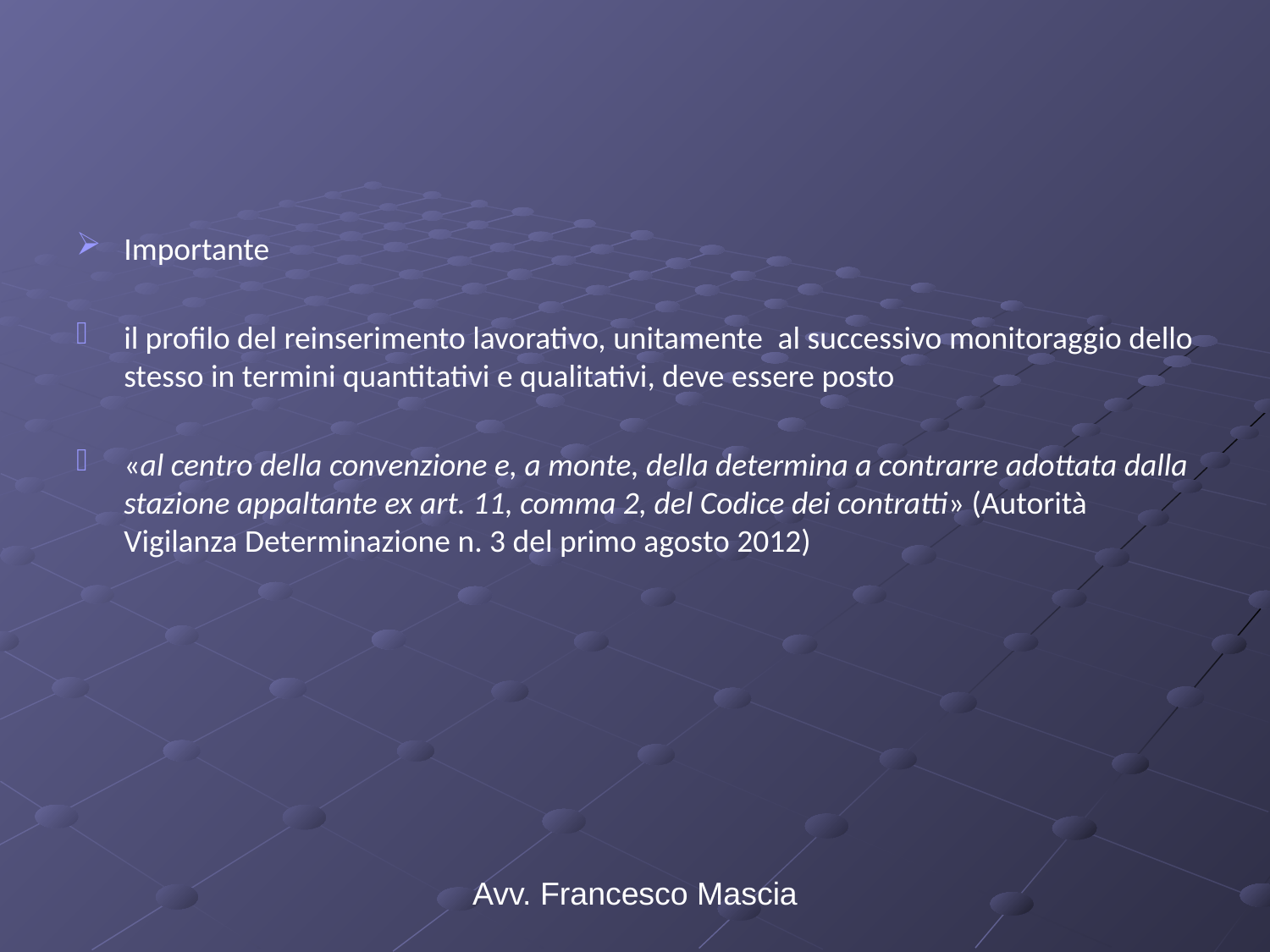

#
Importante

il profilo del reinserimento lavorativo, unitamente  al successivo monitoraggio dello stesso in termini quantitativi e qualitativi, deve essere posto

«al centro della convenzione e, a monte, della determina a contrarre adottata dalla stazione appaltante ex art. 11, comma 2, del Codice dei contratti» (Autorità Vigilanza Determinazione n. 3 del primo agosto 2012)

Avv. Francesco Mascia